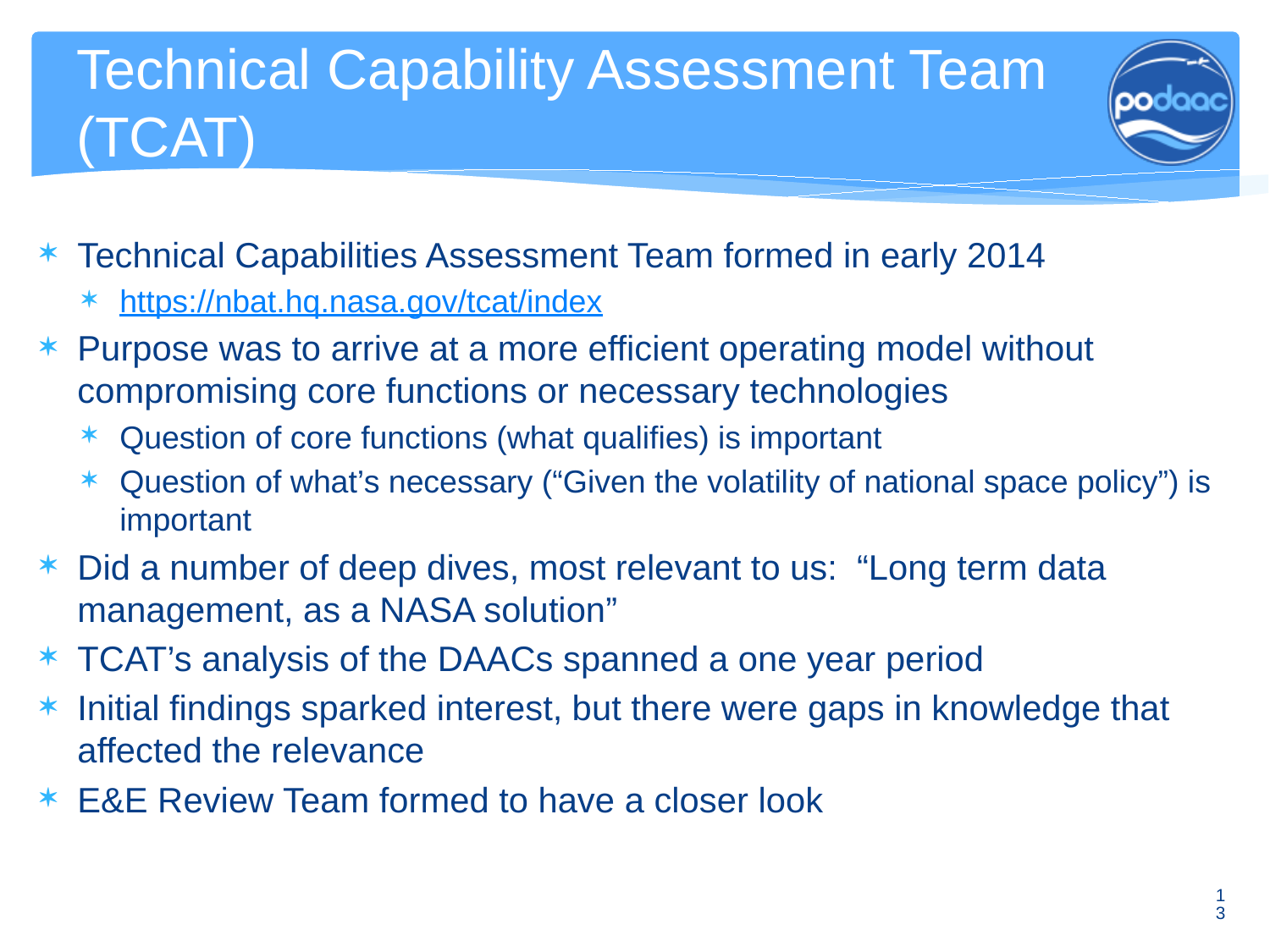

# Technical Capability Assessment Team (TCAT)
Technical Capabilities Assessment Team formed in early 2014
https://nbat.hq.nasa.gov/tcat/index
Purpose was to arrive at a more efficient operating model without compromising core functions or necessary technologies
Question of core functions (what qualifies) is important
Question of what’s necessary (“Given the volatility of national space policy”) is important
Did a number of deep dives, most relevant to us:  “Long term data management, as a NASA solution”
TCAT’s analysis of the DAACs spanned a one year period
Initial findings sparked interest, but there were gaps in knowledge that affected the relevance
E&E Review Team formed to have a closer look
13